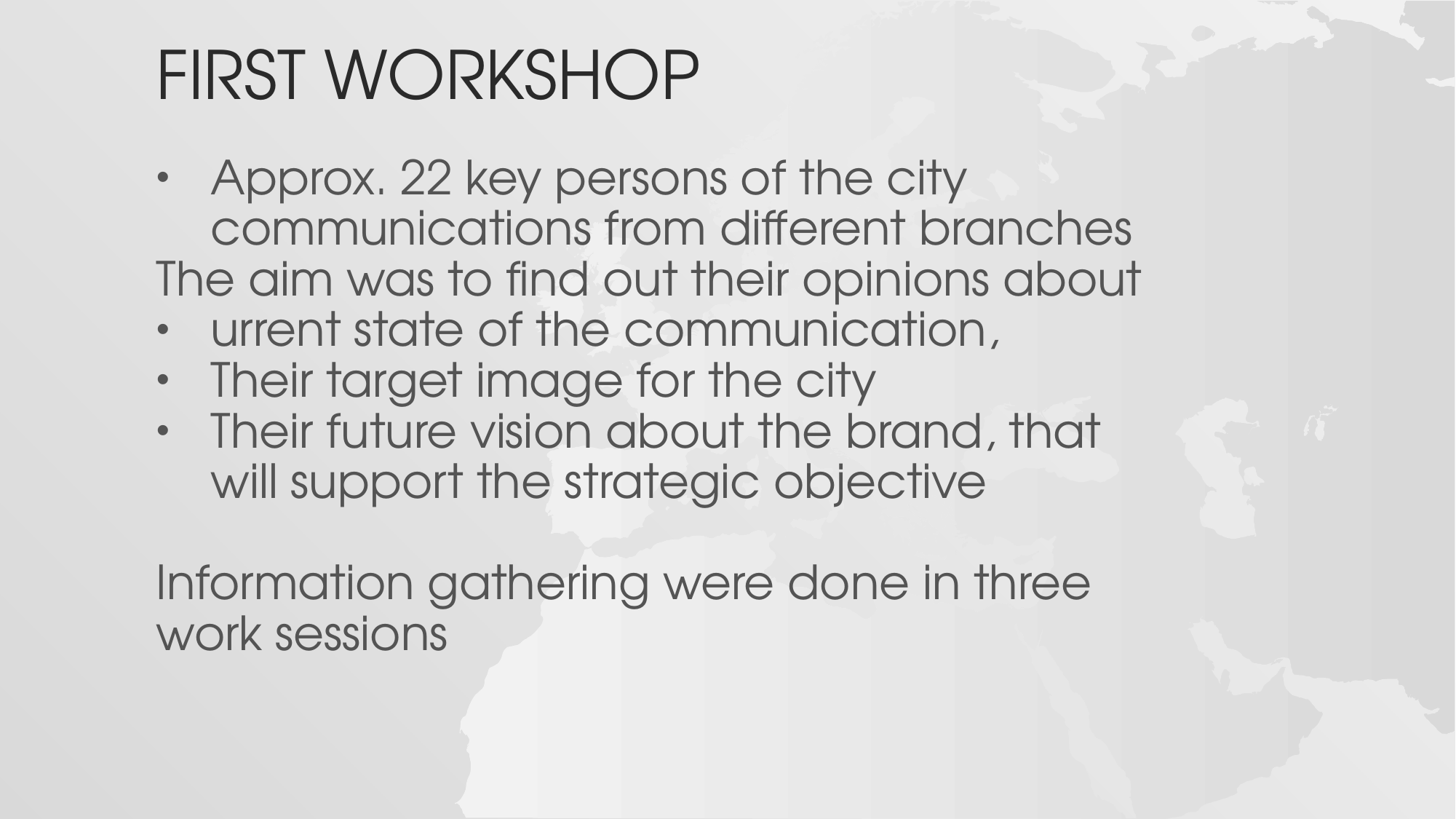

# First workshop
Approx. 22 key persons of the city communications from different branches
The aim was to find out their opinions about
urrent state of the communication,
Their target image for the city
Their future vision about the brand, that will support the strategic objective

Information gathering were done in three work sessions